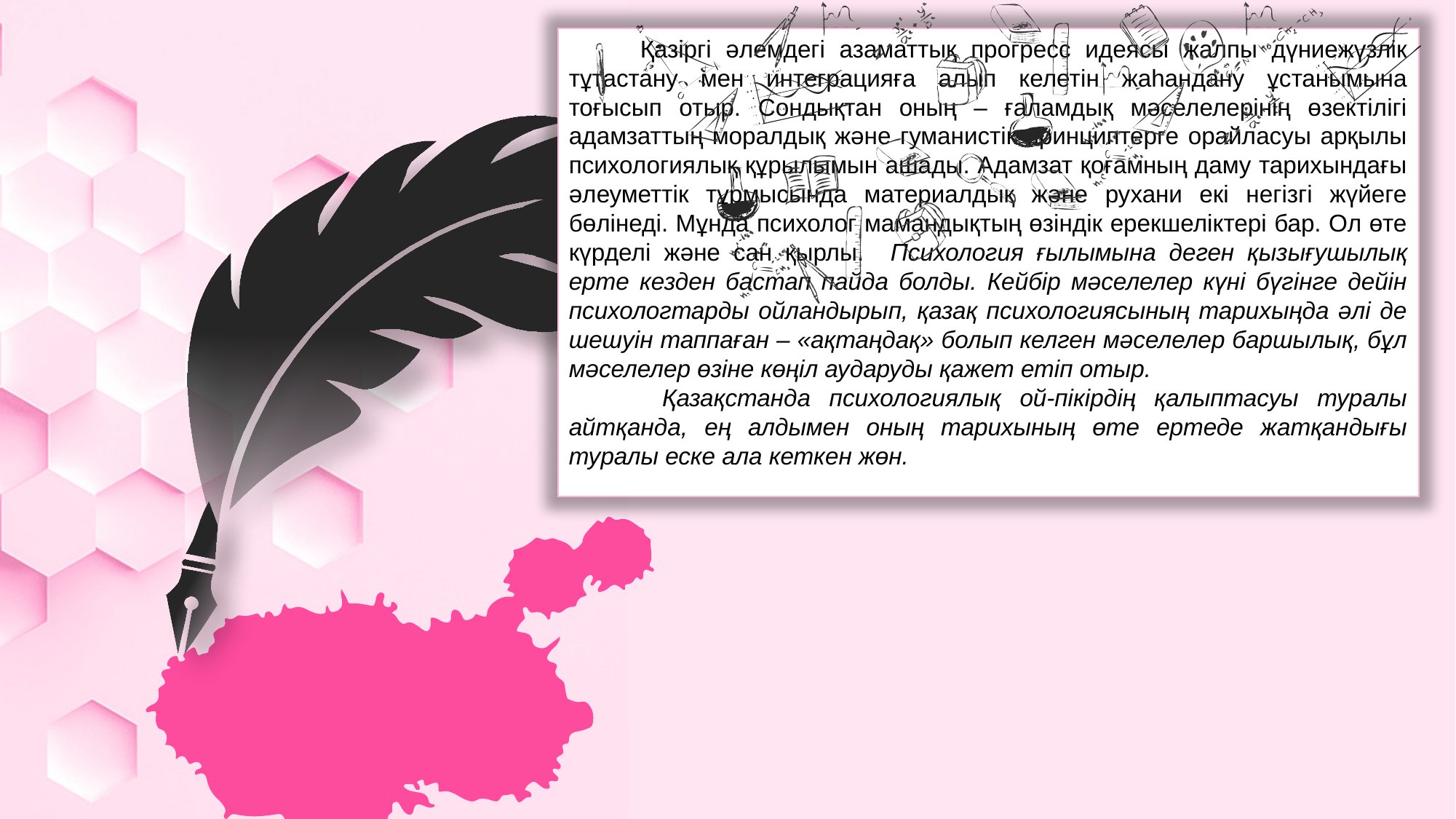

Қазіргі әлемдегі азаматтық прогресс идеясы жалпы дүниежүзлік тұтастану мен интеграцияға алып келетін жаһандану ұстанымына тоғысып отыр. Сондықтан оның – ғаламдық мәселелерінің өзектілігі адамзаттың моралдық және гуманистік принциптерге орайласуы арқылы психологиялық құрылымын ашады. Адамзат қоғамның даму тарихындағы әлеуметтік тұрмысында материалдық және рухани екі негізгі жүйеге бөлінеді. Мұнда психолог мамандықтың өзіндік ерекшеліктері бар. Ол өте күрделі және сан қырлы.  Психология ғылымына деген қызығушылық ерте кезден бастап пайда болды. Кейбір мәселелер күні бүгінге дейін психологтарды ойландырып, қазақ психологиясының тарихыңда әлі де шешуін таппаған – «ақтаңдақ» болып келген мәселелер баршылық, бұл мәселелер өзіне көңіл аударуды қажет етіп отыр.
     Қазақстанда психологиялық ой-пікірдің қалыптасуы туралы айтқанда, ең алдымен оның тарихының өте ертеде жатқандығы туралы еске ала кеткен жөн.